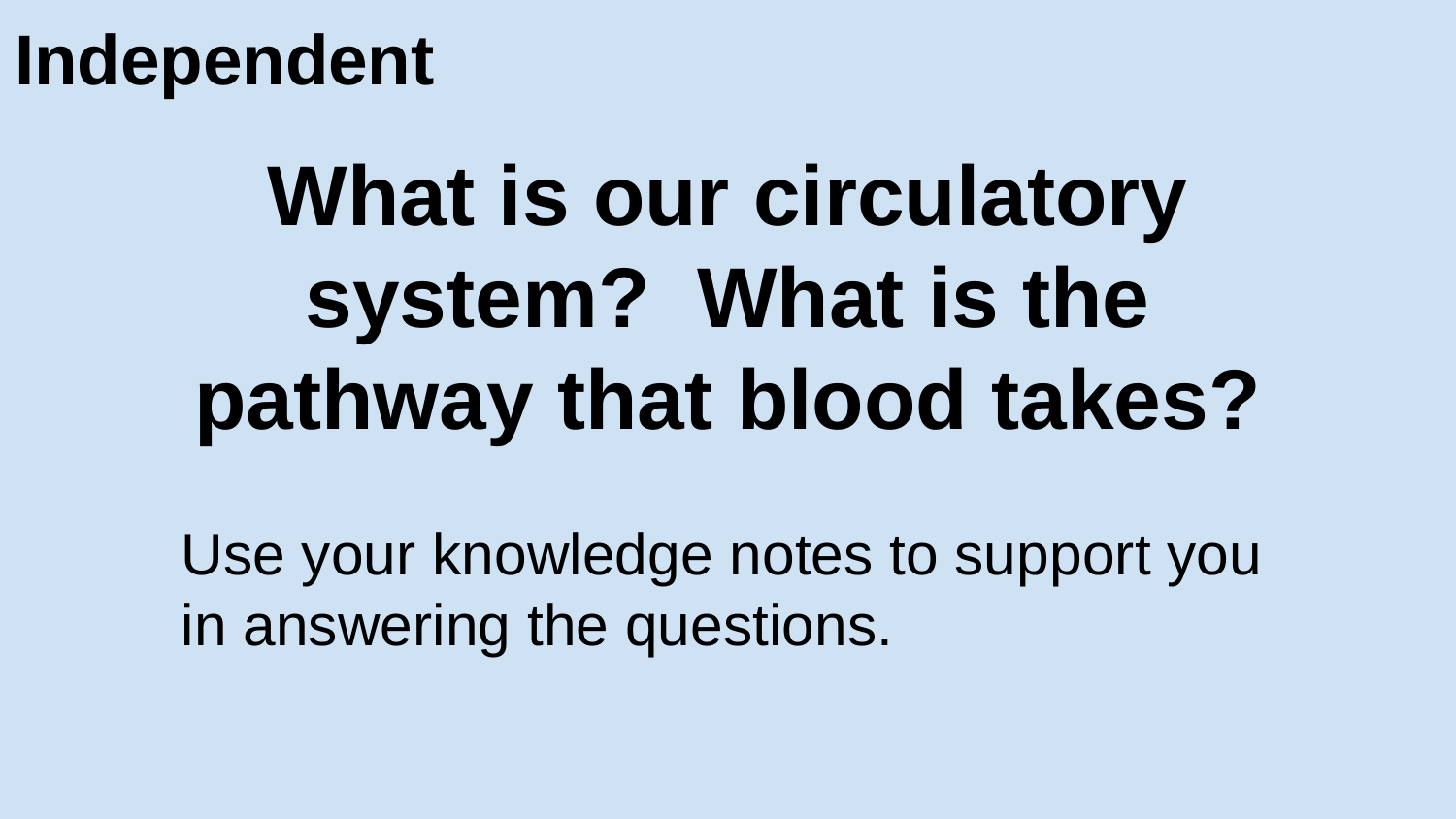

# Independent
What is our circulatory system?  What is the pathway that blood takes?

Use your knowledge notes to support you in answering the questions.